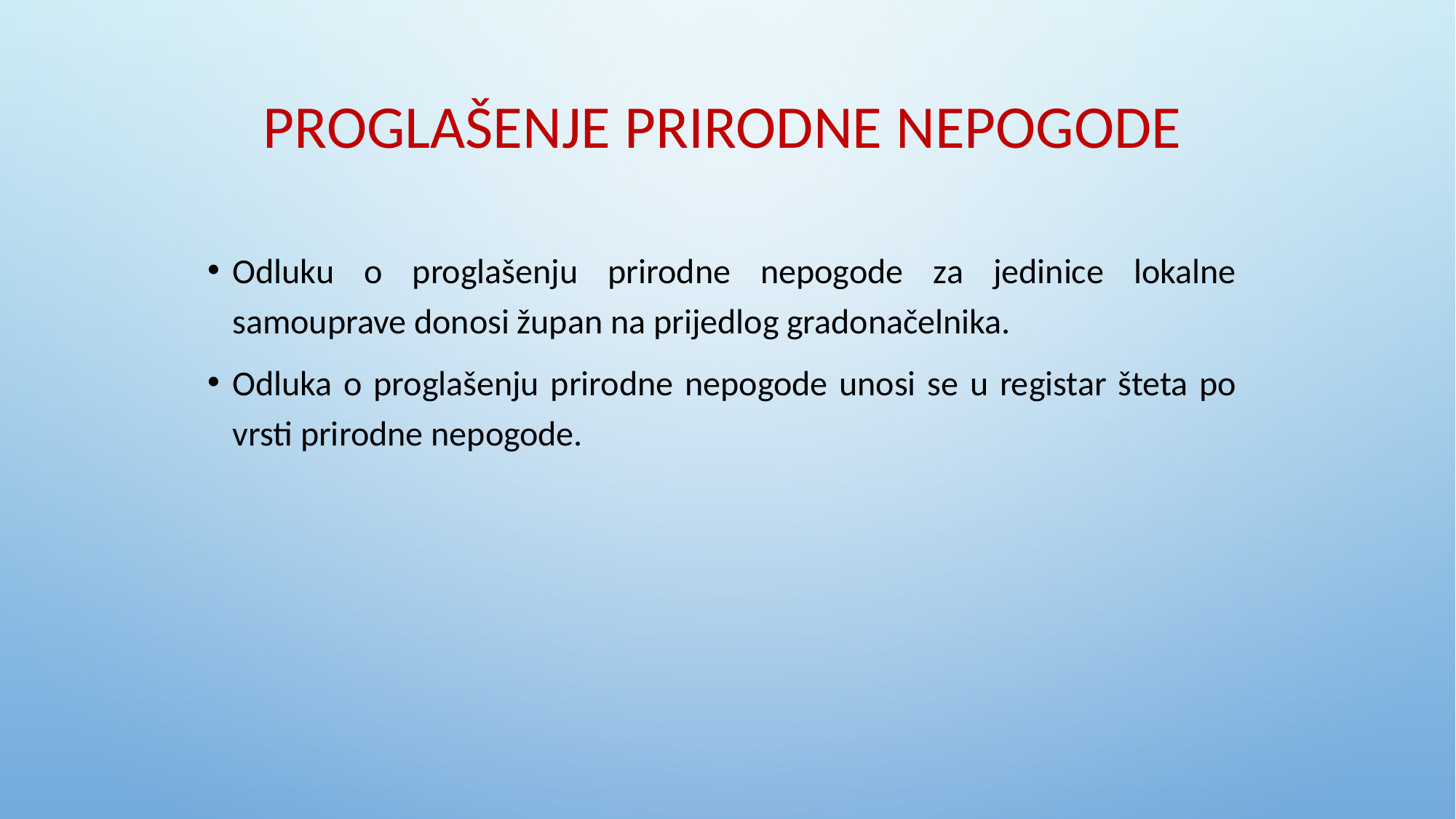

# Proglašenje prirodne nepogode
Odluku o proglašenju prirodne nepogode za jedinice lokalne samouprave donosi župan na prijedlog gradonačelnika.
Odluka o proglašenju prirodne nepogode unosi se u registar šteta po vrsti prirodne nepogode.